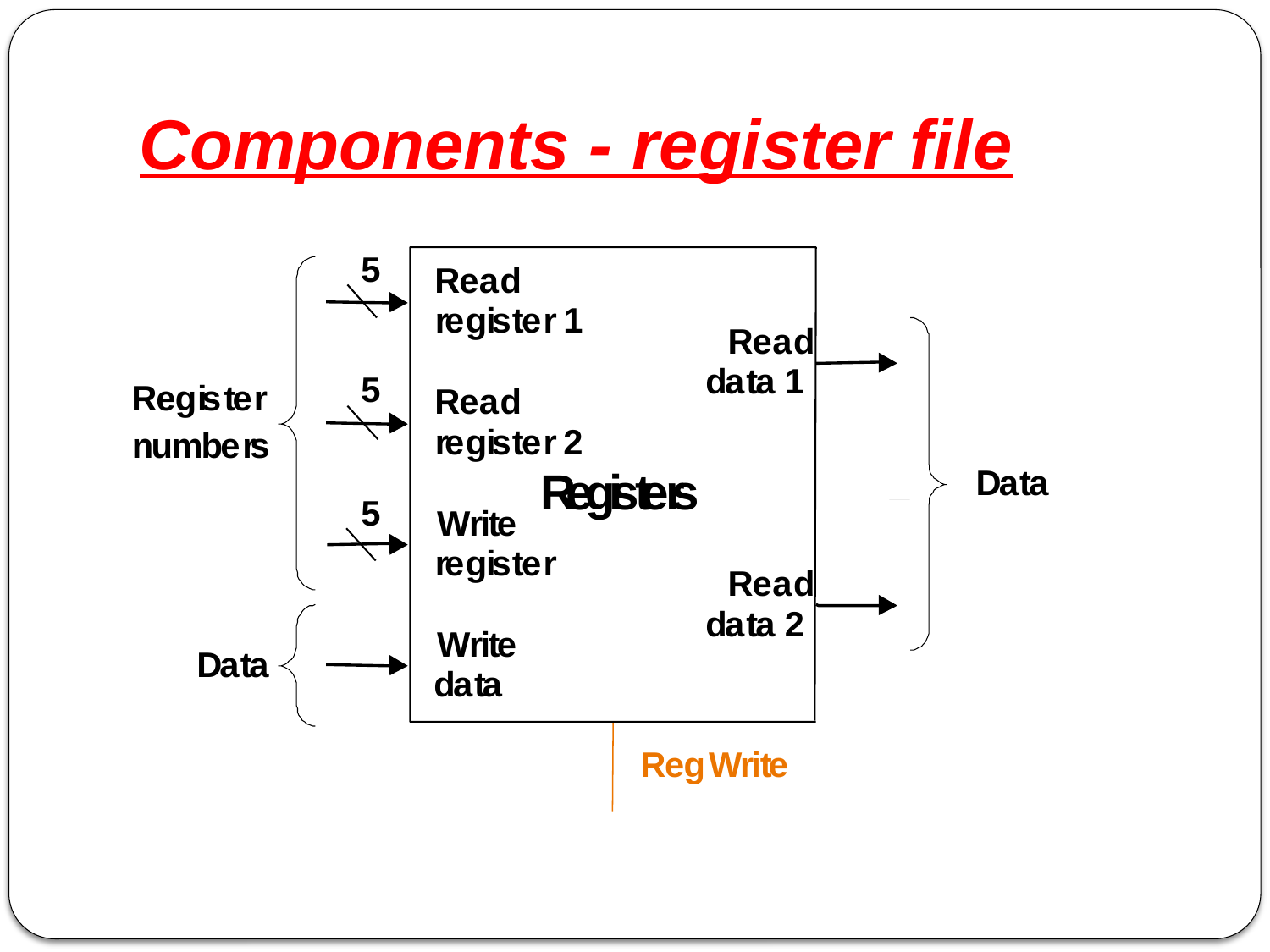

# Components - register file
5

R
e
a
d

r
e
g
i
s
t
e
r

1

R
e
a
d

d
a
t
a

1

5
R
e
g
i
s
t
e
r
R
e
a
d

r
e
g
i
s
t
e
r

2
n
u
m
b
e
r
s

R
e
g
i
s
t
e
r
s
D
a
t
a
5
W
r
i
t
e

r
e
g
i
s
t
e
r

R
e
a
d

d
a
t
a

2

W
r
i
t
e
D
a
t
a

d
a
t
a

R
e
g
W
r
i
t
e